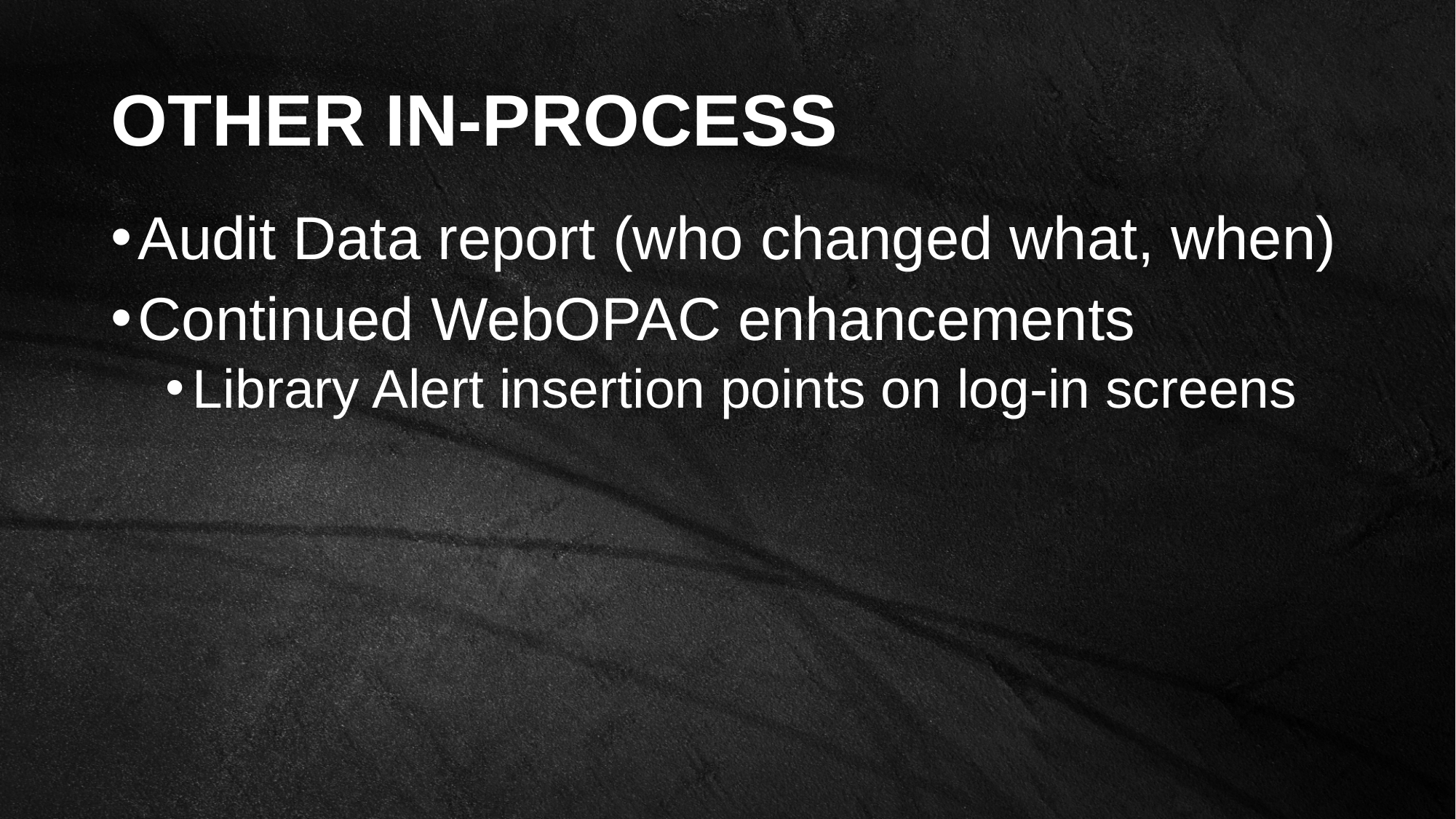

# Other In-process
Audit Data report (who changed what, when)
Continued WebOPAC enhancements
Library Alert insertion points on log-in screens